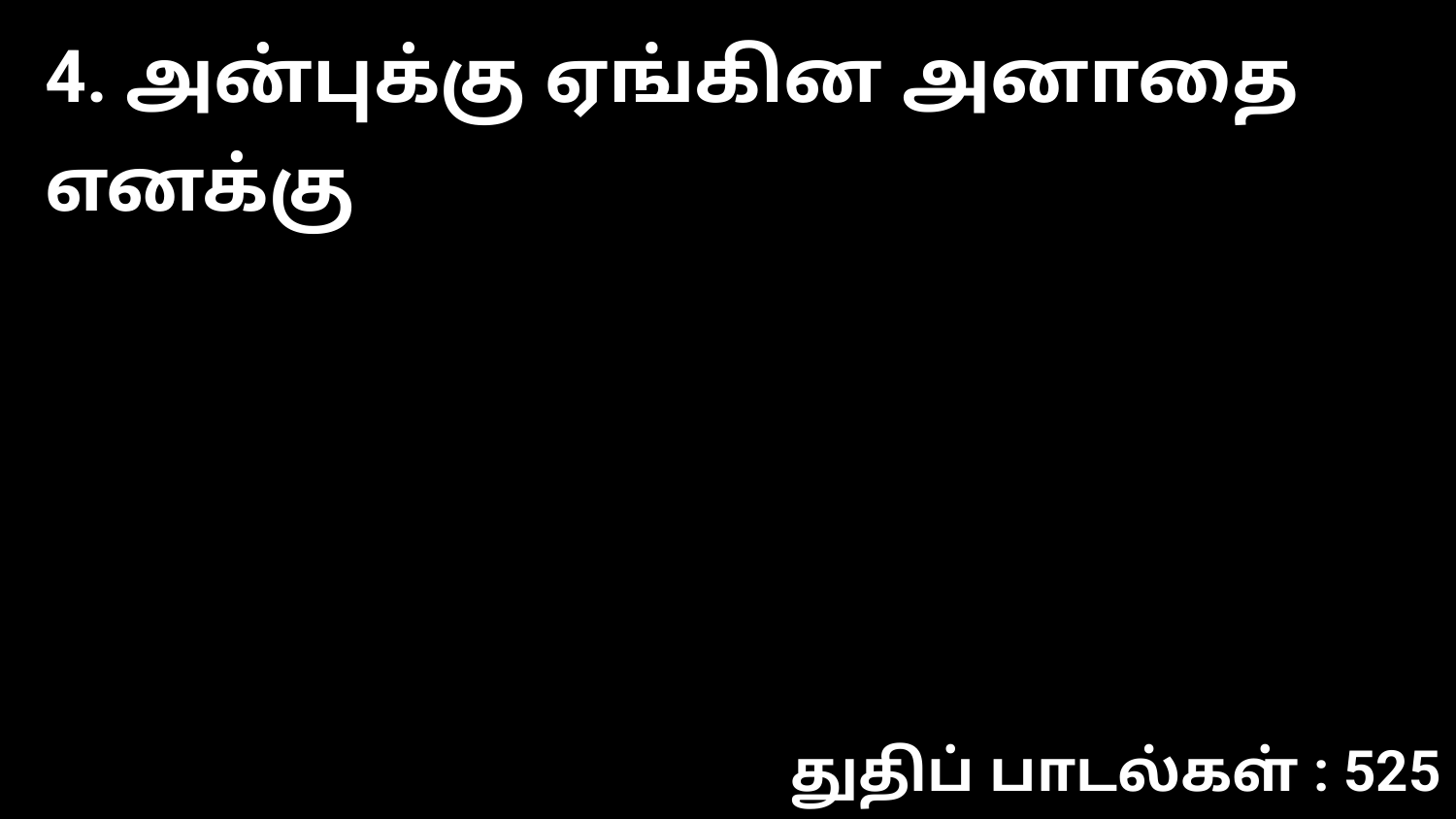

4. அன்புக்கு ஏங்கின அனாதை எனக்கு
துதிப் பாடல்கள் : 525